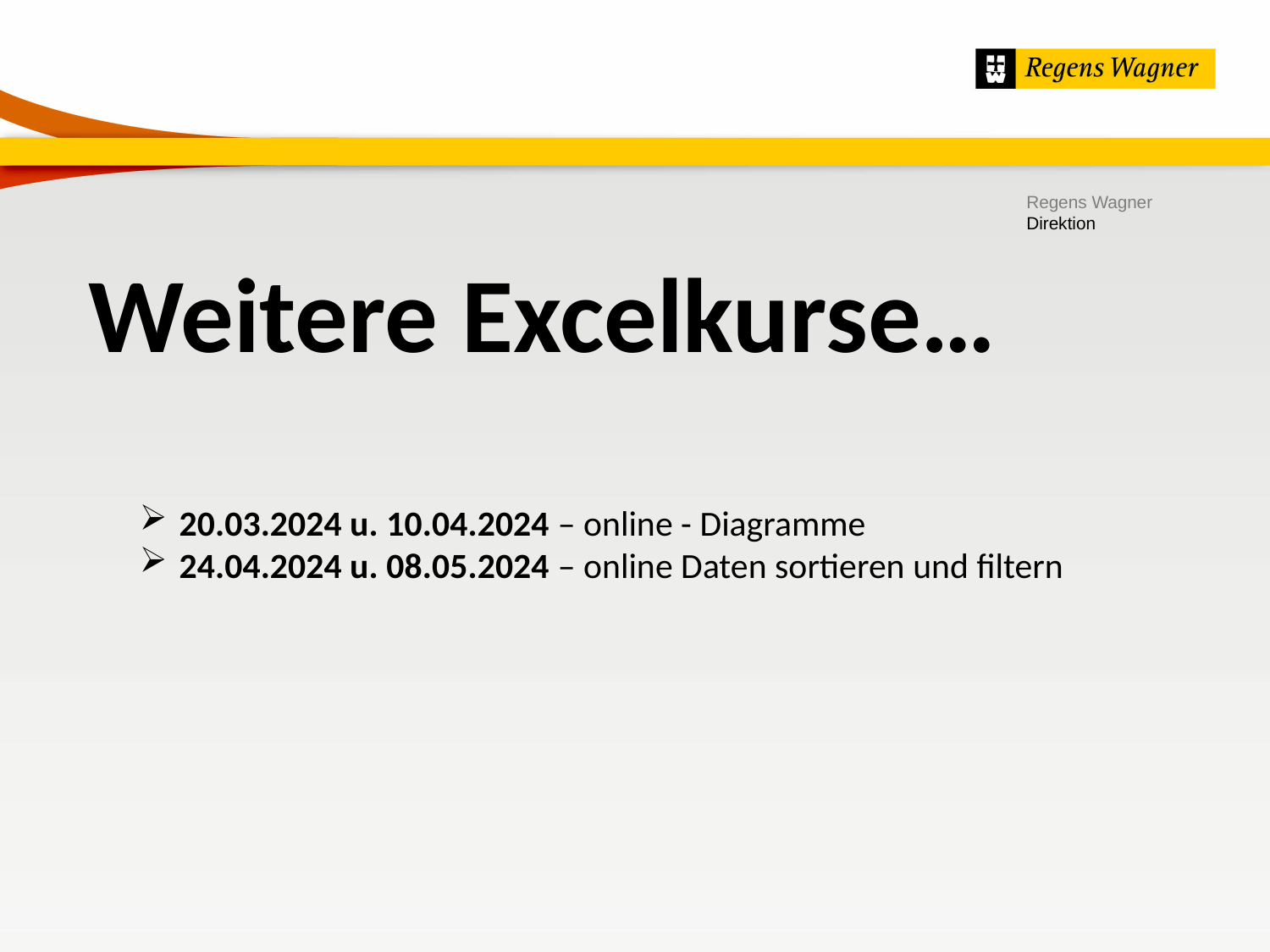

Regens Wagner
Direktion
Weitere Excelkurse…

20.03.2024 u. 10.04.2024 – online - Diagramme
24.04.2024 u. 08.05.2024 – online Daten sortieren und filtern